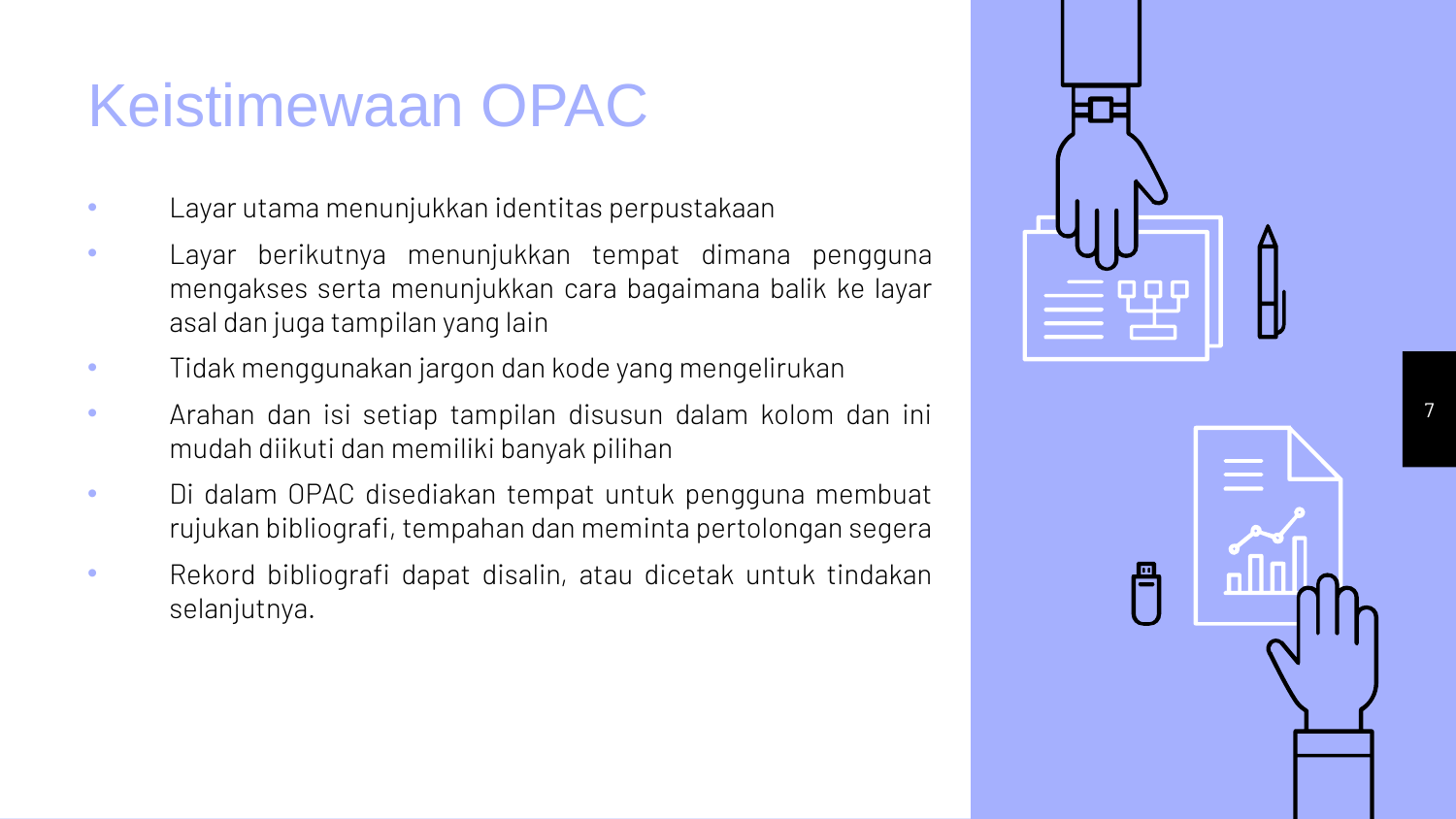

# Keistimewaan OPAC
Layar utama menunjukkan identitas perpustakaan
Layar berikutnya menunjukkan tempat dimana pengguna mengakses serta menunjukkan cara bagaimana balik ke layar asal dan juga tampilan yang lain
Tidak menggunakan jargon dan kode yang mengelirukan
Arahan dan isi setiap tampilan disusun dalam kolom dan ini mudah diikuti dan memiliki banyak pilihan
Di dalam OPAC disediakan tempat untuk pengguna membuat rujukan bibliografi, tempahan dan meminta pertolongan segera
Rekord bibliografi dapat disalin, atau dicetak untuk tindakan selanjutnya.
7